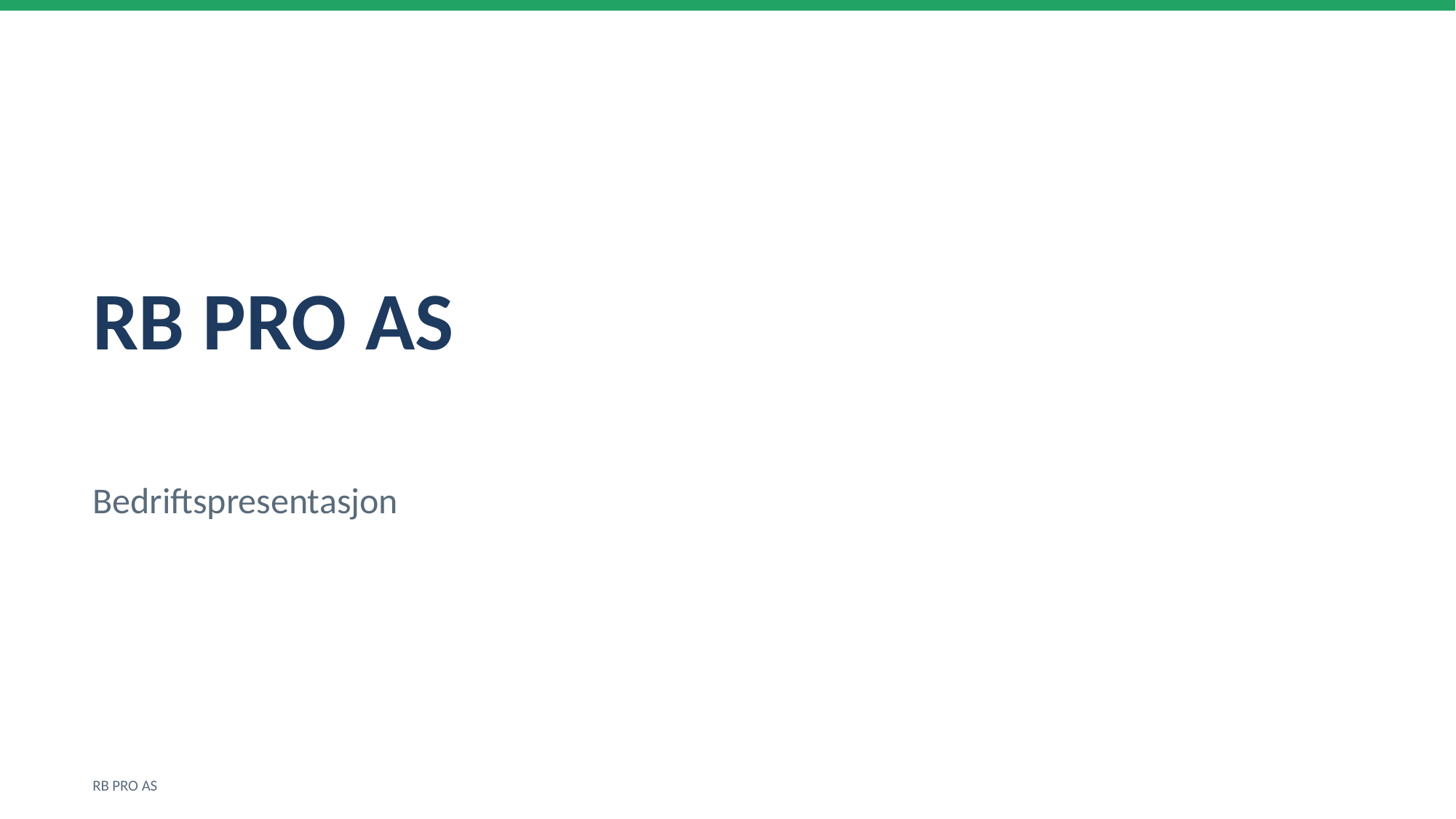

RB PRO AS
Bedriftspresentasjon
RB PRO AS